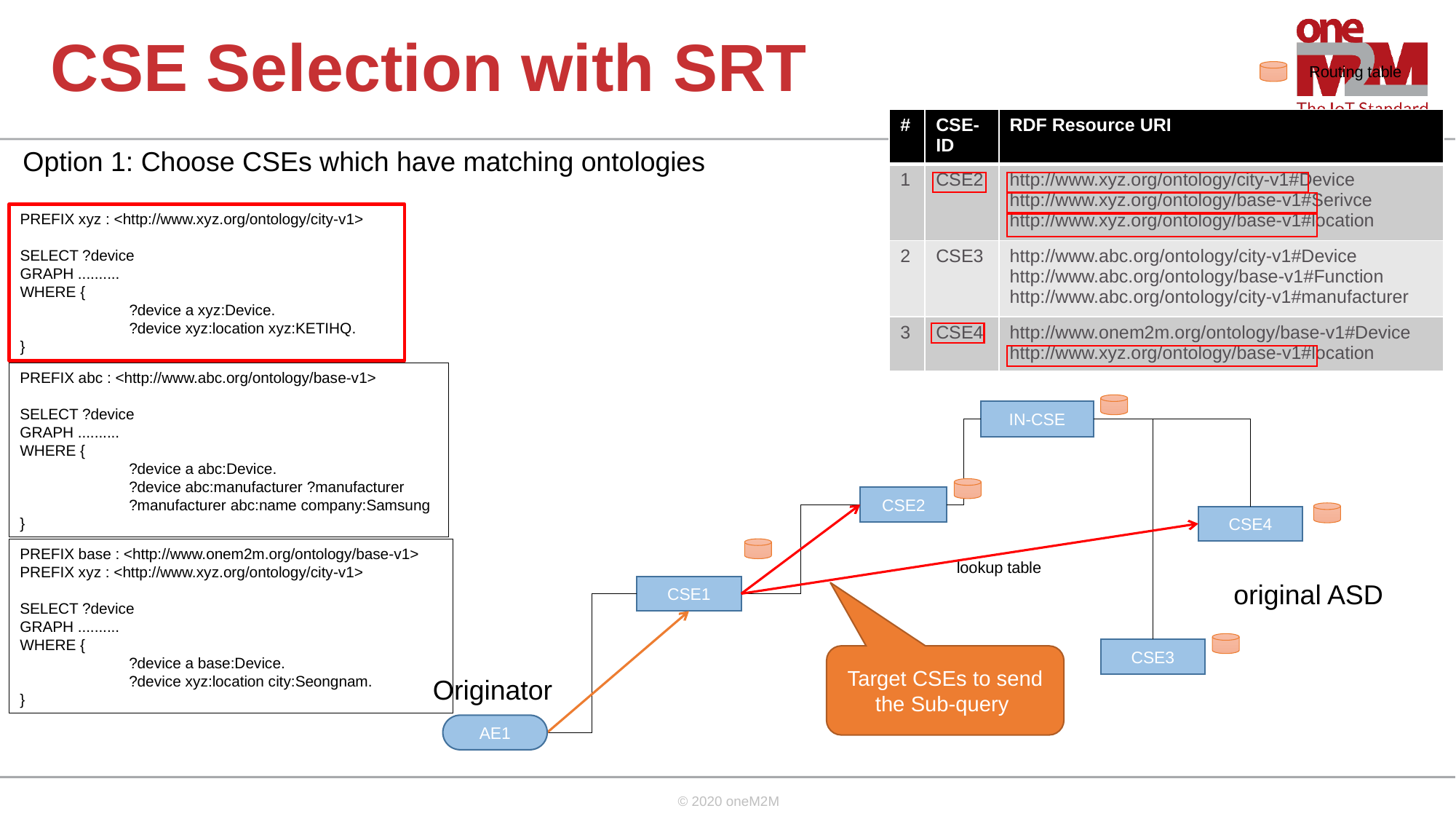

# CSE Selection with SRT
Routing table

| # | CSE-ID | RDF Resource URI |
| --- | --- | --- |
| 1 | CSE2 | http://www.xyz.org/ontology/city-v1#Device http://www.xyz.org/ontology/base-v1#Serivce http://www.xyz.org/ontology/base-v1#location |
| 2 | CSE3 | http://www.abc.org/ontology/city-v1#Device http://www.abc.org/ontology/base-v1#Function http://www.abc.org/ontology/city-v1#manufacturer |
| 3 | CSE4 | http://www.onem2m.org/ontology/base-v1#Device http://www.xyz.org/ontology/base-v1#location |
Option 1: Choose CSEs which have matching ontologies

PREFIX xyz : <http://www.xyz.org/ontology/city-v1>
SELECT ?device
GRAPH ..........
WHERE {
	?device a xyz:Device.
	?device xyz:location xyz:KETIHQ.
}

PREFIX abc : <http://www.abc.org/ontology/base-v1>
SELECT ?device
GRAPH ..........
WHERE {
	?device a abc:Device.
	?device abc:manufacturer ?manufacturer
	?manufacturer abc:name company:Samsung
}

IN-CSE

CSE2

CSE4
PREFIX base : <http://www.onem2m.org/ontology/base-v1>
PREFIX xyz : <http://www.xyz.org/ontology/city-v1>
SELECT ?device
GRAPH ..........
WHERE {
	?device a base:Device.
	?device xyz:location city:Seongnam.
}

lookup table
original ASD
CSE1

CSE3
Target CSEs to send the Sub-query
Originator
AE1